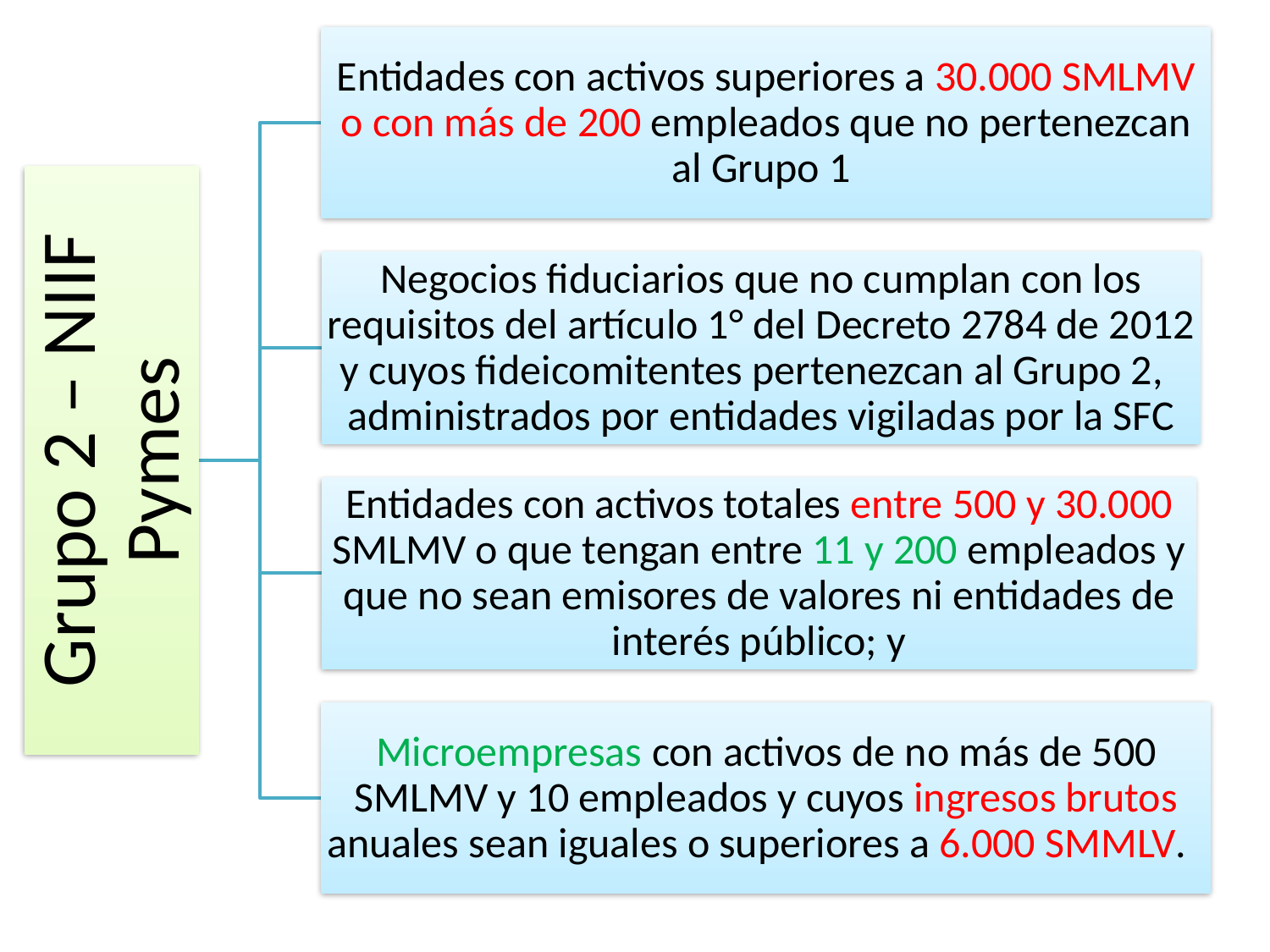

Grupo 2 – NIIF Pymes
Entidades con activos superiores a 30.000 SMLMV o con más de 200 empleados que no pertenezcan al Grupo 1
Negocios fiduciarios que no cumplan con los requisitos del artículo 1° del Decreto 2784 de 2012 y cuyos fideicomitentes pertenezcan al Grupo 2,   administrados por entidades vigiladas por la SFC
Entidades con activos totales entre 500 y 30.000 SMLMV o que tengan entre 11 y 200 empleados y que no sean emisores de valores ni entidades de interés público; y
Microempresas con activos de no más de 500 SMLMV y 10 empleados y cuyos ingresos brutos anuales sean iguales o superiores a 6.000 SMMLV.